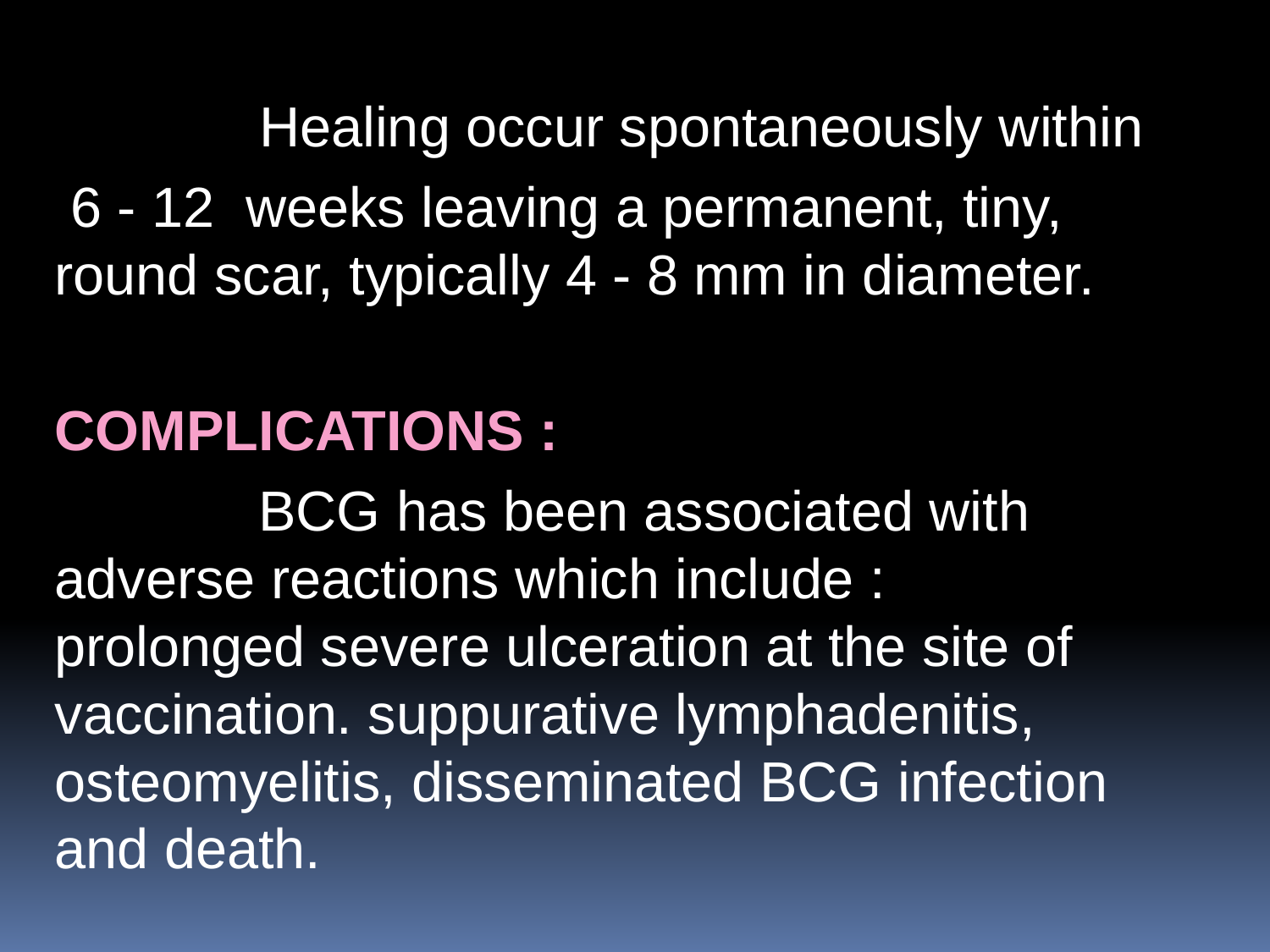

# Healing occur spontaneously within
 6 - 12  weeks leaving a permanent, tiny, round scar, typically 4 - 8 mm in diameter.

COMPLICATIONS :
             BCG has been associated with adverse reactions which include : prolonged severe ulceration at the site of vaccination. suppurative lymphadenitis, osteomyelitis, disseminated BCG infection and death.